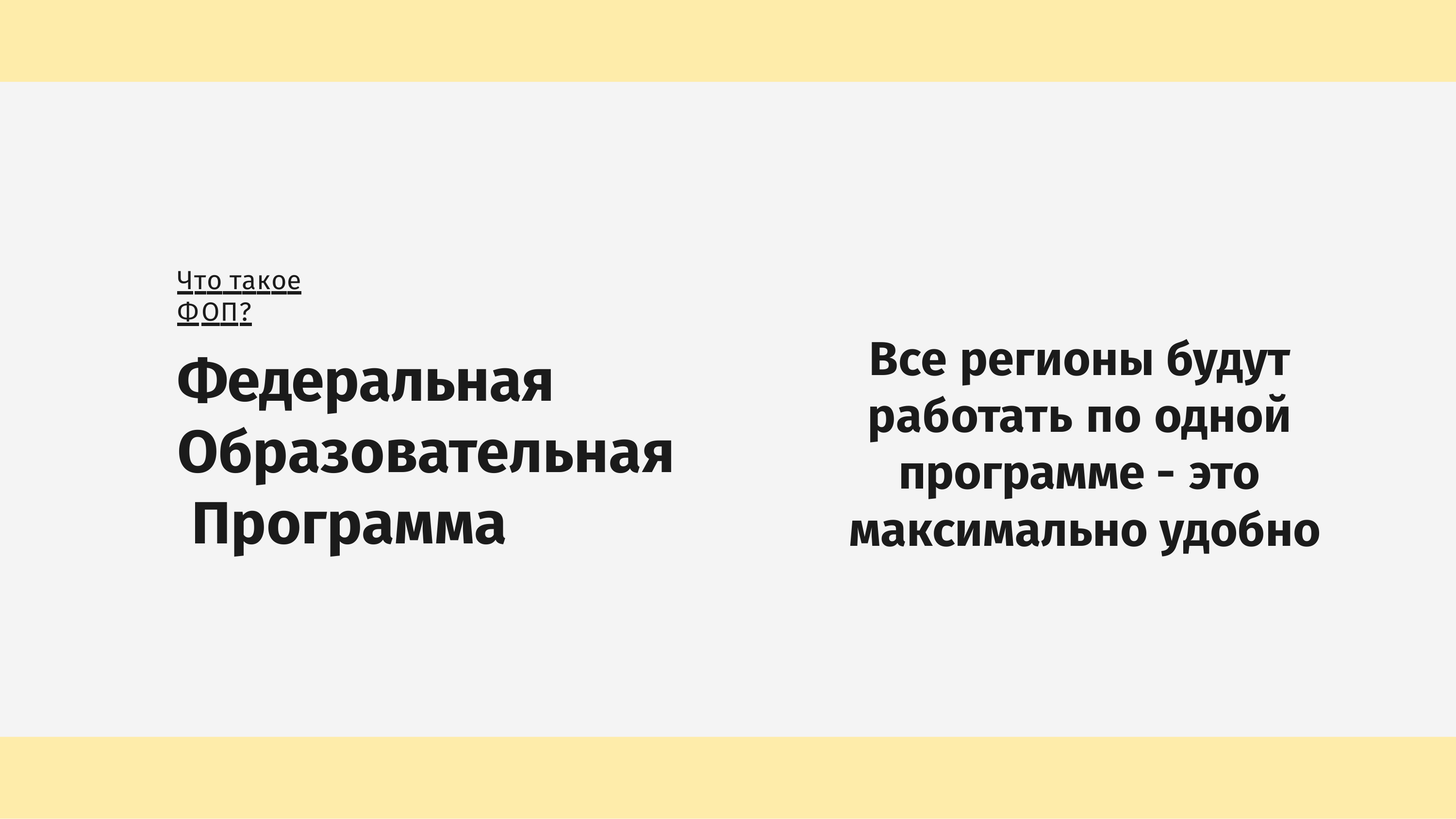

Что такое ФОП?
Все регионы будут  работать по одной  программе - это  максимально удобно
Федеральная  Образовательная  Программа